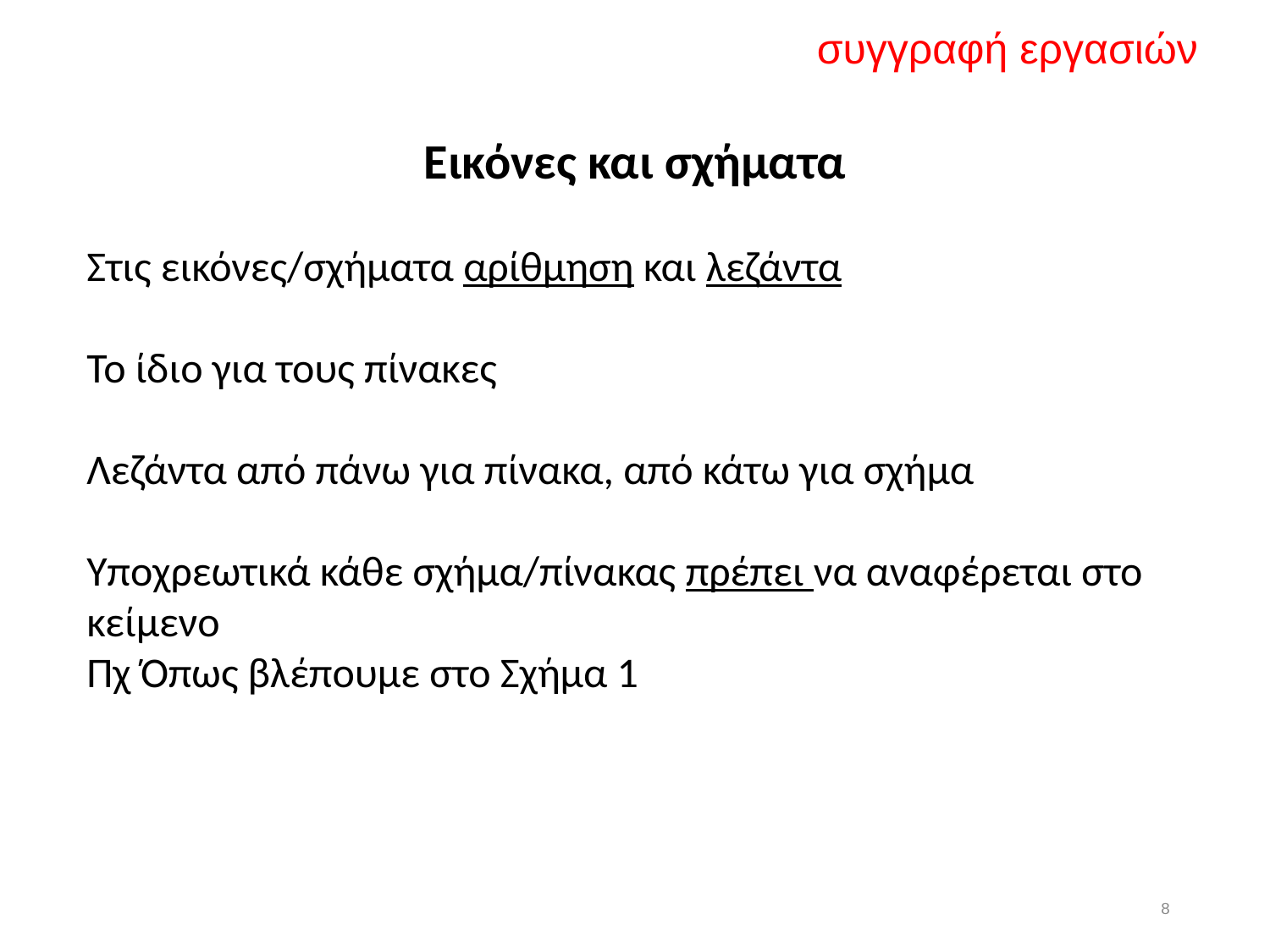

συγγραφή εργασιών
Εικόνες και σχήματα

Στις εικόνες/σχήματα αρίθμηση και λεζάντα

Το ίδιο για τους πίνακες

Λεζάντα από πάνω για πίνακα, από κάτω για σχήμα

Υποχρεωτικά κάθε σχήμα/πίνακας πρέπει να αναφέρεται στο κείμενο
Πχ Όπως βλέπουμε στο Σχήμα 1

8